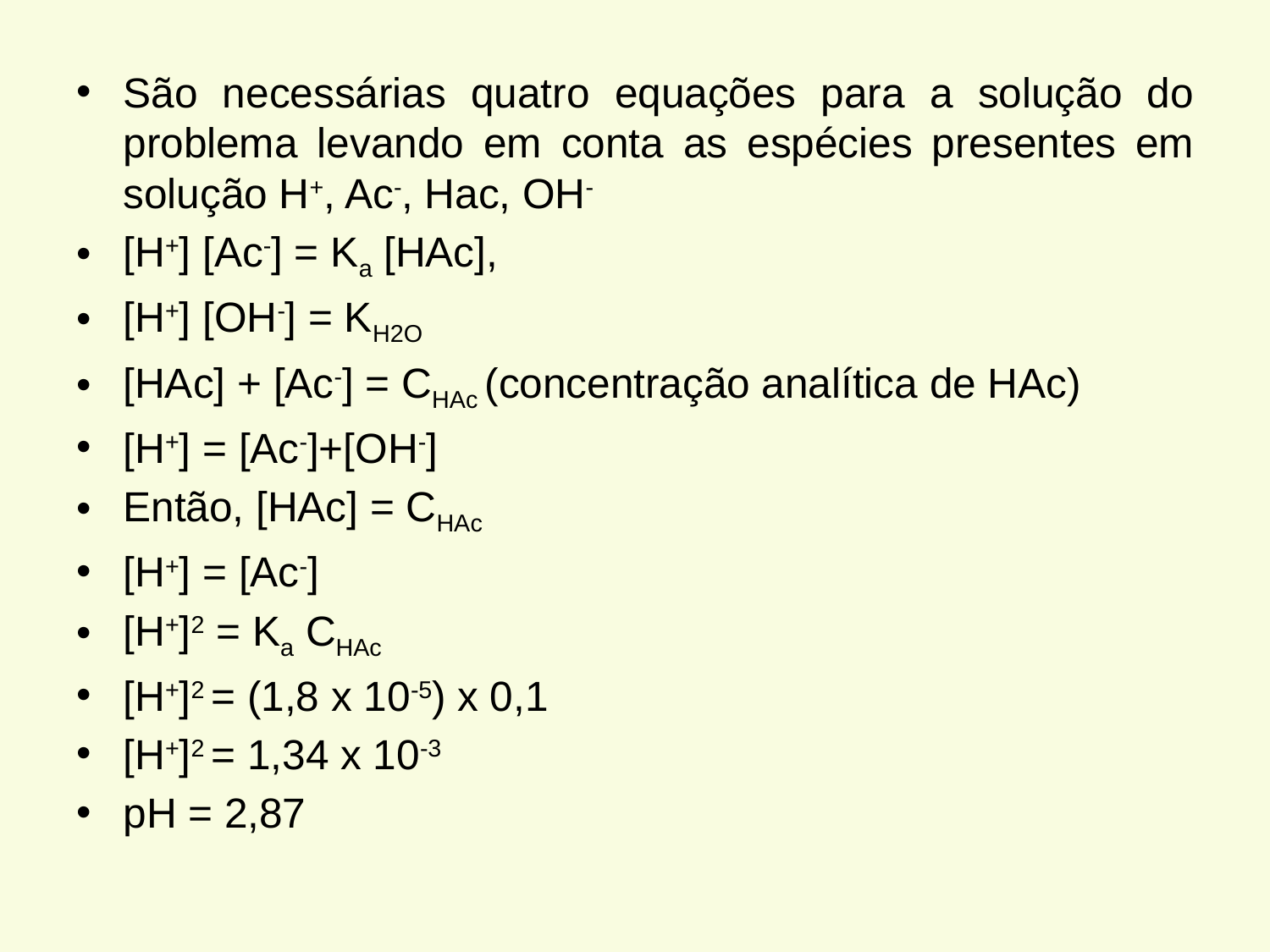

São necessárias quatro equações para a solução do problema levando em conta as espécies presentes em solução H+, Ac-, Hac, OH-
[H+] [Ac-] = Ka [HAc],
[H+] [OH-] = KH2O
[HAc] + [Ac-] = CHAc (concentração analítica de HAc)
[H+] = [Ac-]+[OH-]
Então, [HAc] = CHAc
[H+] = [Ac-]
[H+]2 = Ka CHAc
[H+]2 = (1,8 x 10-5) x 0,1
[H+]2 = 1,34 x 10-3
pH = 2,87